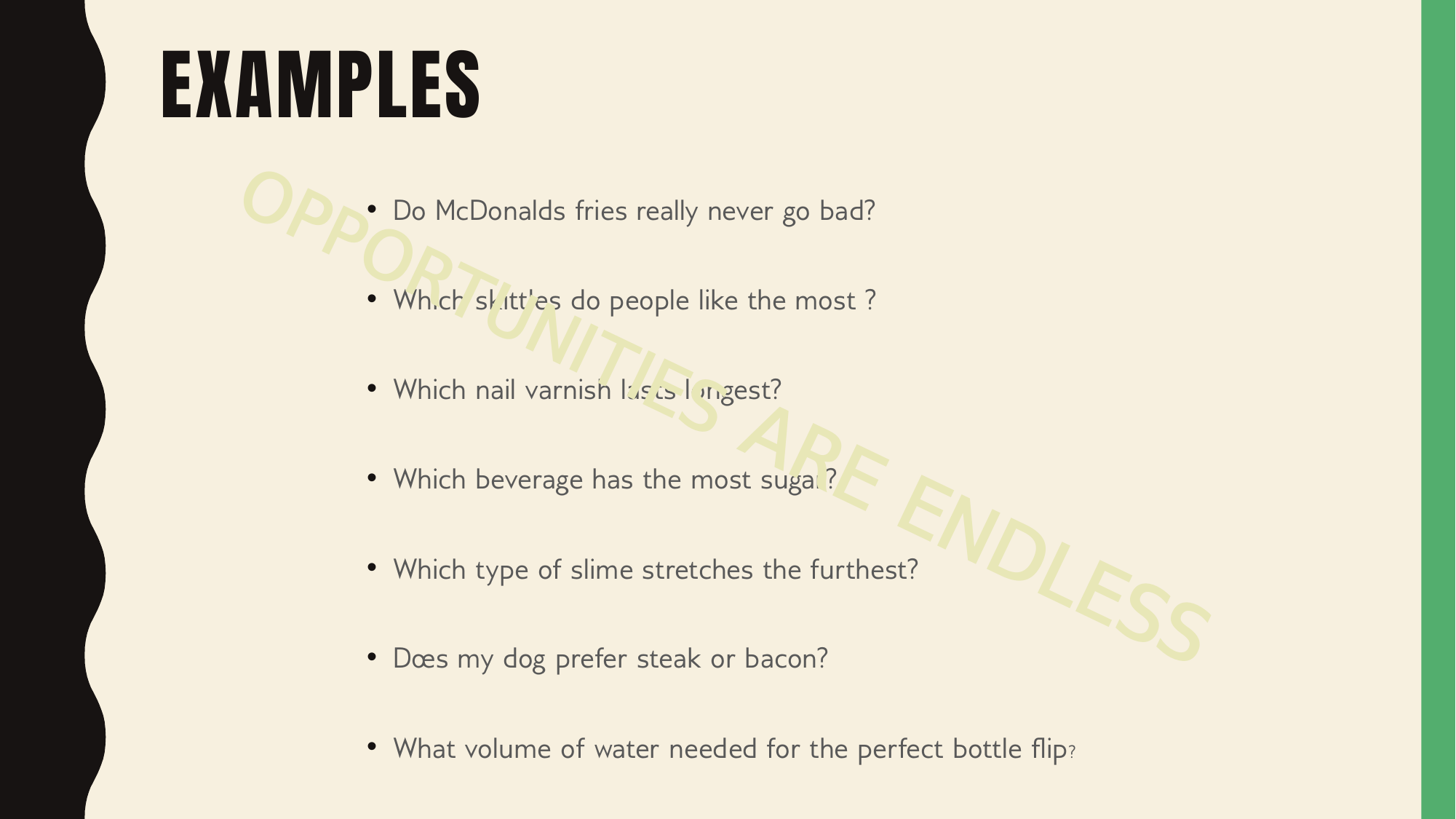

# EXAMPLES
Do McDonalds fries really never go bad?

Which skittles do people like the most ?

Which nail varnish lasts longest?

Which beverage has the most sugar?

Which type of slime stretches the furthest?

Does my dog prefer steak or bacon?

What volume of water needed for the perfect bottle flip?
OPPORTUNITIES ARE ENDLESS